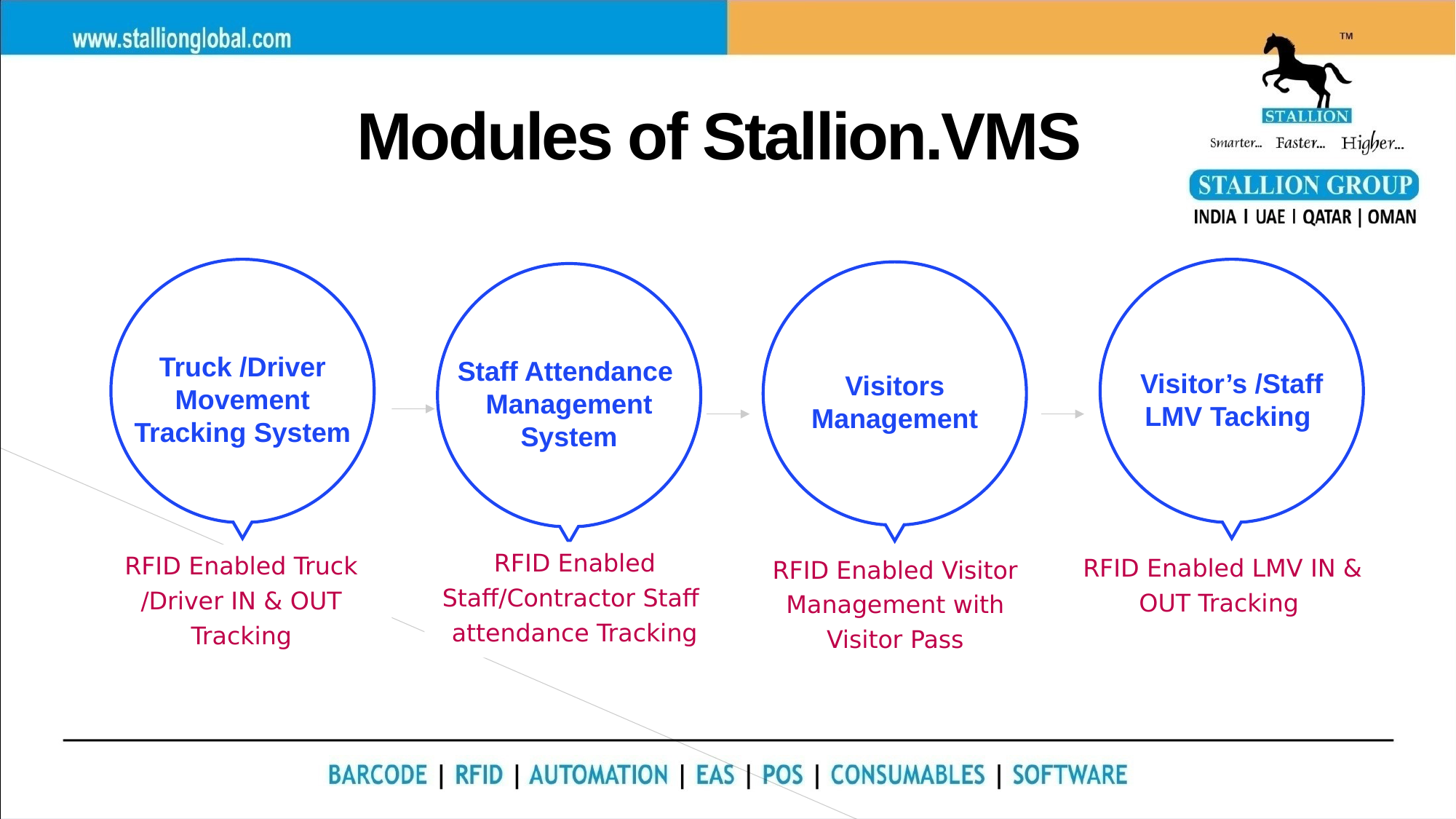

# Modules of Stallion.VMS
Visitor’s /Staff LMV Tacking
Truck /Driver Movement Tracking System
Visitors Management
Staff Attendance  Management System
RFID Enabled Staff/Contractor Staff  attendance Tracking
RFID Enabled Truck /Driver IN & OUT Tracking
RFID Enabled LMV IN & OUT Tracking
RFID Enabled Visitor Management with Visitor Pass